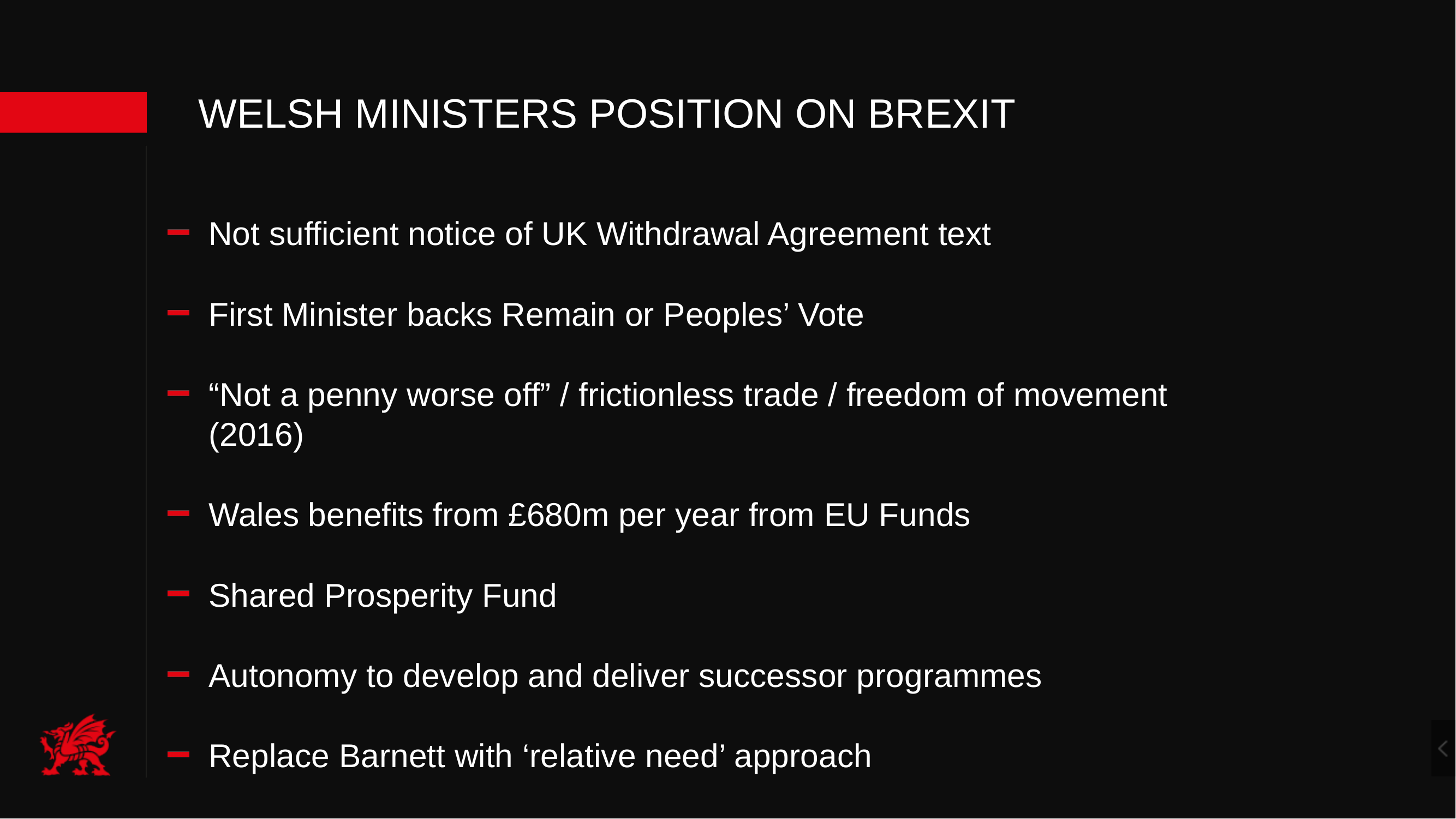

Welsh ministers position on brexit
Not sufficient notice of UK Withdrawal Agreement text
First Minister backs Remain or Peoples’ Vote
“Not a penny worse off” / frictionless trade / freedom of movement (2016)
Wales benefits from £680m per year from EU Funds
Shared Prosperity Fund
Autonomy to develop and deliver successor programmes
Replace Barnett with ‘relative need’ approach